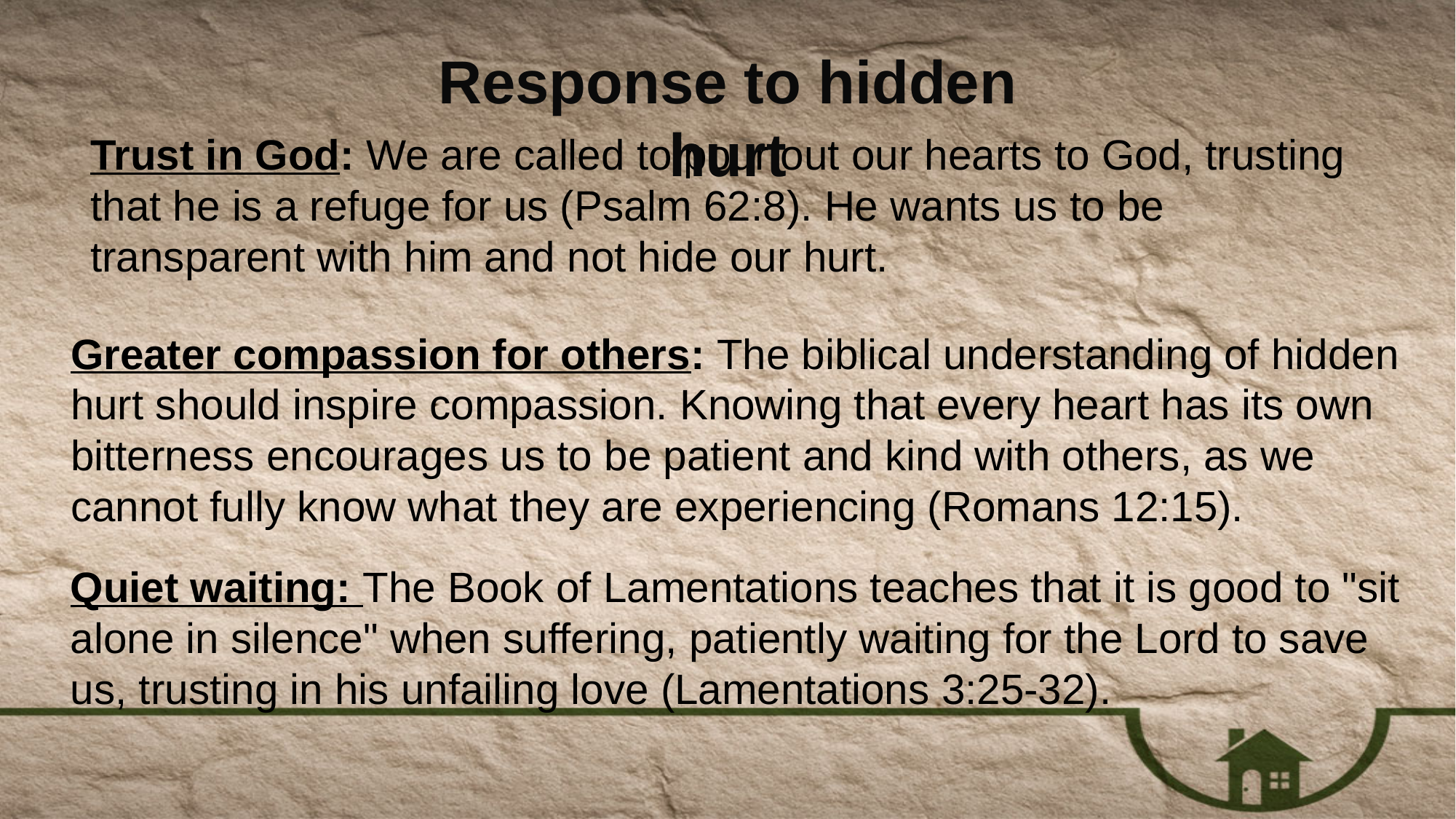

Response to hidden hurt
Trust in God: We are called to pour out our hearts to God, trusting that he is a refuge for us (Psalm 62:8). He wants us to be transparent with him and not hide our hurt.
Greater compassion for others: The biblical understanding of hidden hurt should inspire compassion. Knowing that every heart has its own bitterness encourages us to be patient and kind with others, as we cannot fully know what they are experiencing (Romans 12:15).
Quiet waiting: The Book of Lamentations teaches that it is good to "sit alone in silence" when suffering, patiently waiting for the Lord to save us, trusting in his unfailing love (Lamentations 3:25-32).